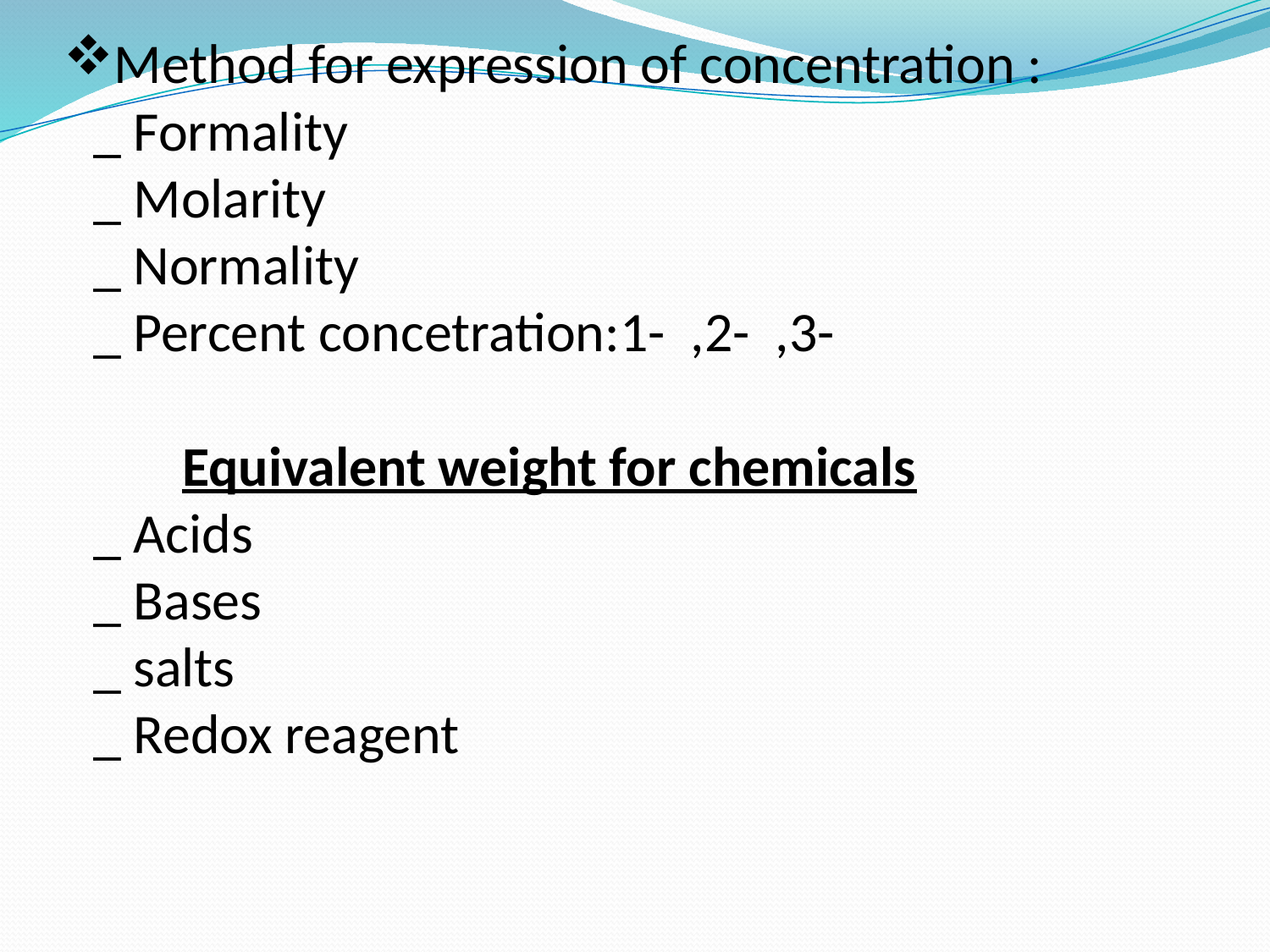

# Method for expression of concentration : _ Formality _ Molarity _ Normality _ Percent concetration:1-  ,2-  ,3- Equivalent weight for chemicals _ Acids _ Bases _ salts _ Redox reagent